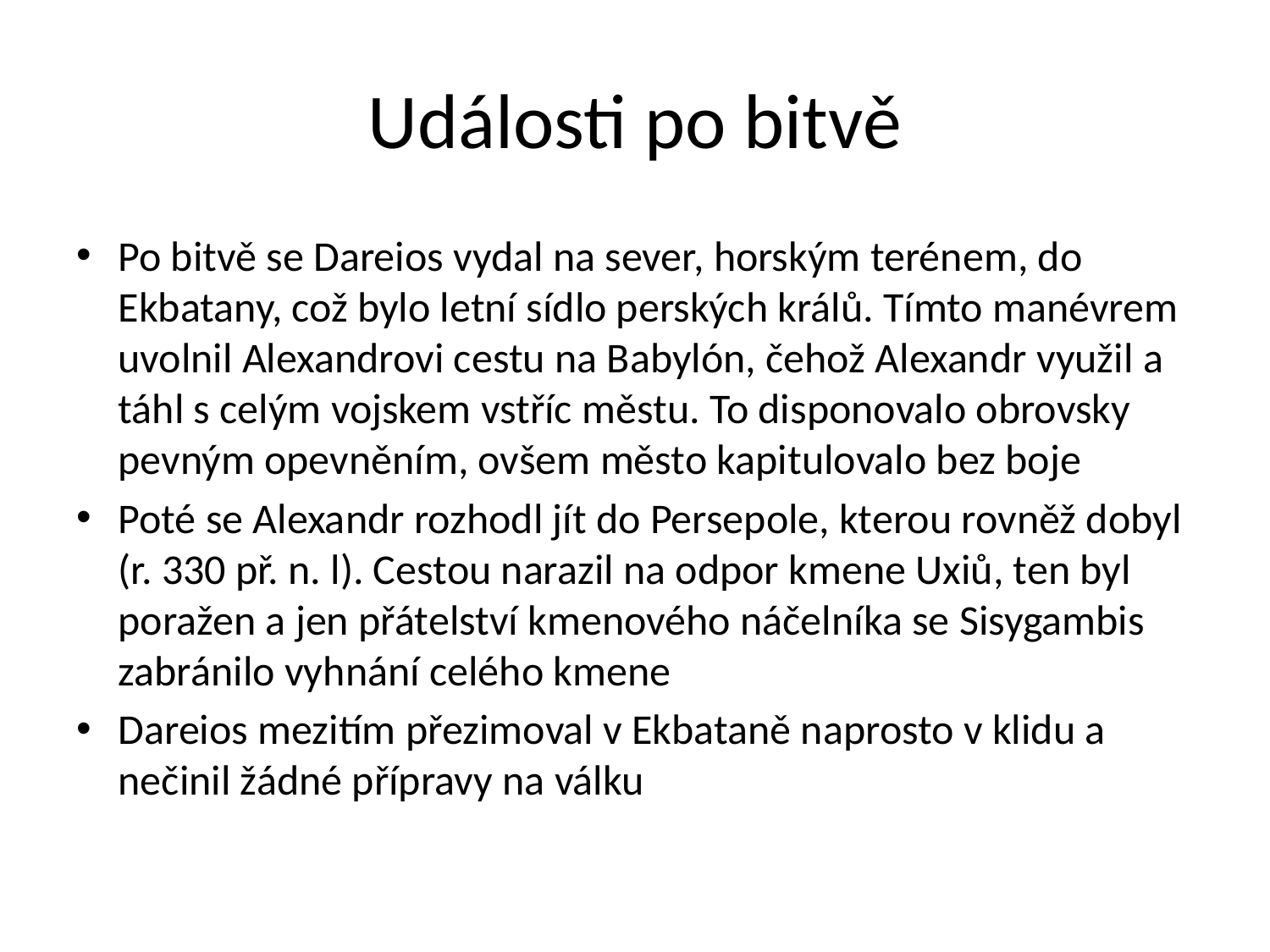

# Události po bitvě
Po bitvě se Dareios vydal na sever, horským terénem, do Ekbatany, což bylo letní sídlo perských králů. Tímto manévrem uvolnil Alexandrovi cestu na Babylón, čehož Alexandr využil a táhl s celým vojskem vstříc městu. To disponovalo obrovsky pevným opevněním, ovšem město kapitulovalo bez boje
Poté se Alexandr rozhodl jít do Persepole, kterou rovněž dobyl (r. 330 př. n. l). Cestou narazil na odpor kmene Uxiů, ten byl poražen a jen přátelství kmenového náčelníka se Sisygambis zabránilo vyhnání celého kmene
Dareios mezitím přezimoval v Ekbataně naprosto v klidu a nečinil žádné přípravy na válku